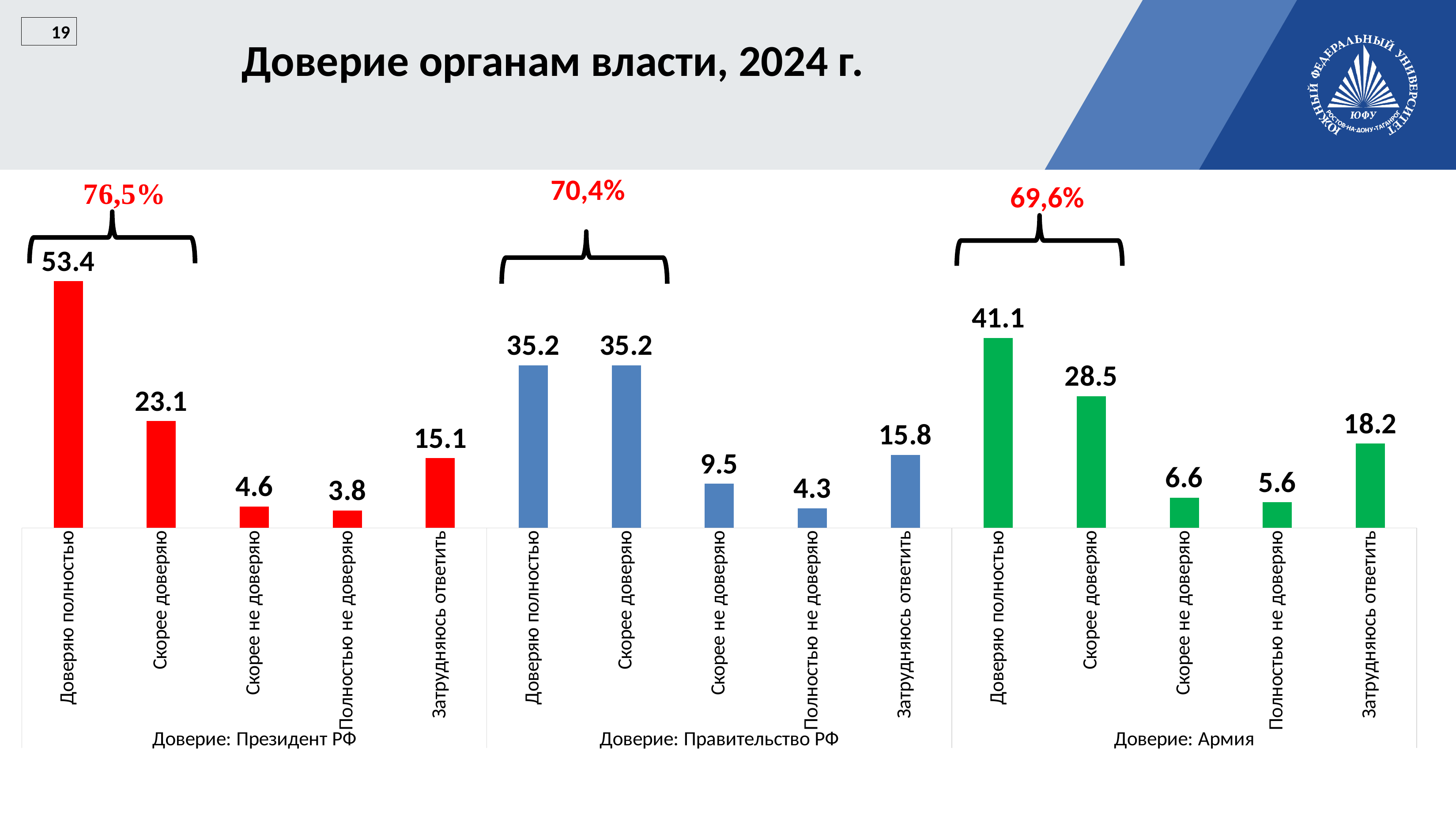

19
Доверие органам власти, 2024 г.

### Chart

| Category |  |
|---|---|
| Доверяю полностью | 53.37650323774283 |
| Скорее доверяю | 23.12673450508788 |
| Скорее не доверяю | 4.6253469010175765 |
| Полностью не доверяю | 3.7927844588344124 |
| Затрудняюсь ответить | 15.078630897317298 |
| Доверяю полностью | 35.18518518518518 |
| Скорее доверяю | 35.18518518518518 |
| Скорее не доверяю | 9.537037037037036 |
| Полностью не доверяю | 4.2592592592592595 |
| Затрудняюсь ответить | 15.833333333333334 |
| Доверяю полностью | 41.111111111111114 |
| Скорее доверяю | 28.51851851851852 |
| Скорее не доверяю | 6.574074074074074 |
| Полностью не доверяю | 5.555555555555555 |
| Затрудняюсь ответить | 18.24074074074074 |
69,6%